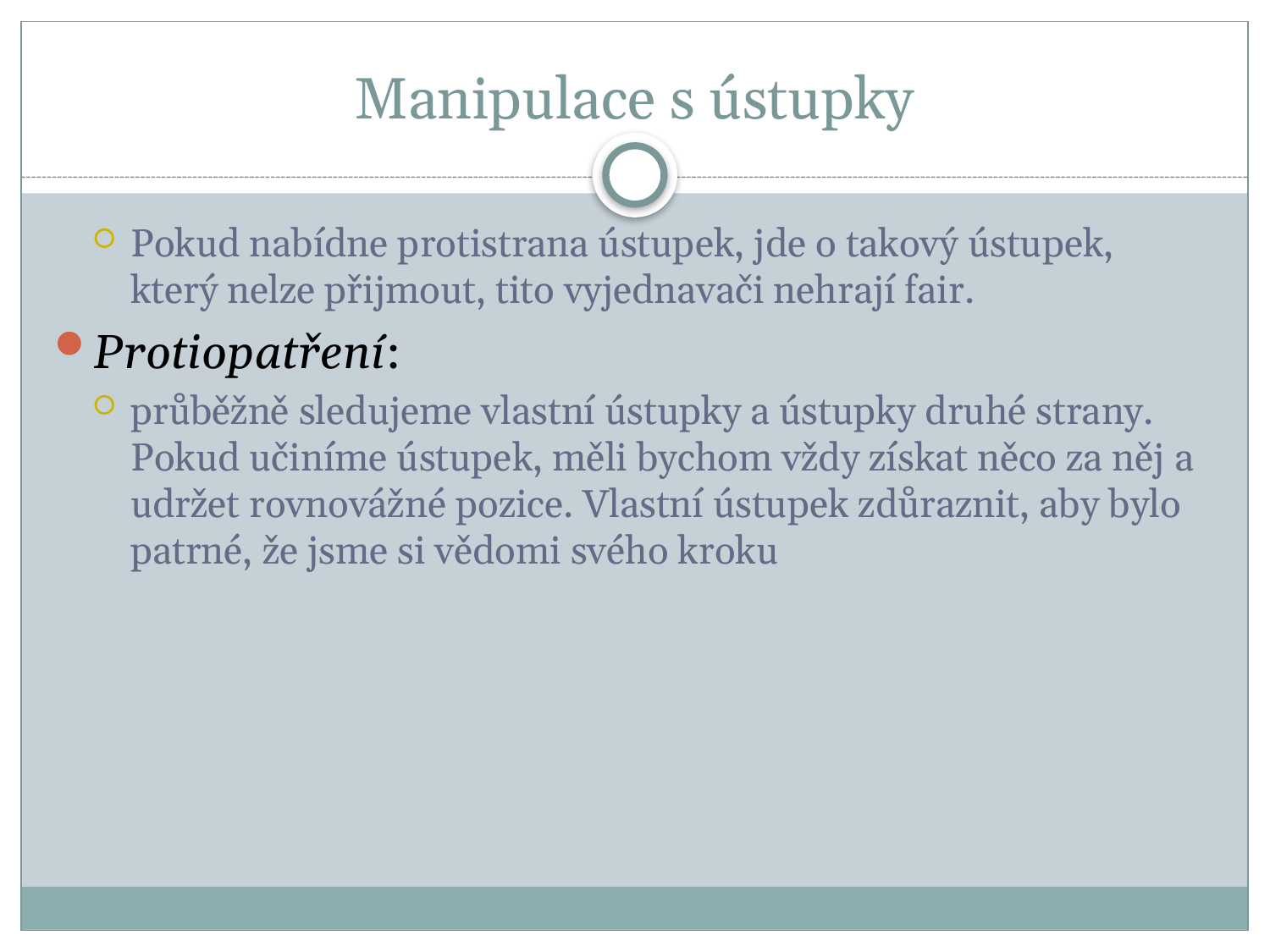

# Manipulace s ústupky
Pokud nabídne protistrana ústupek, jde o takový ústupek, který nelze přijmout, tito vyjednavači nehrají fair.
Protiopatření:
průběžně sledujeme vlastní ústupky a ústupky druhé strany. Pokud učiníme ústupek, měli bychom vždy získat něco za něj a udržet rovnovážné pozice. Vlastní ústupek zdůraznit, aby bylo patrné, že jsme si vědomi svého kroku